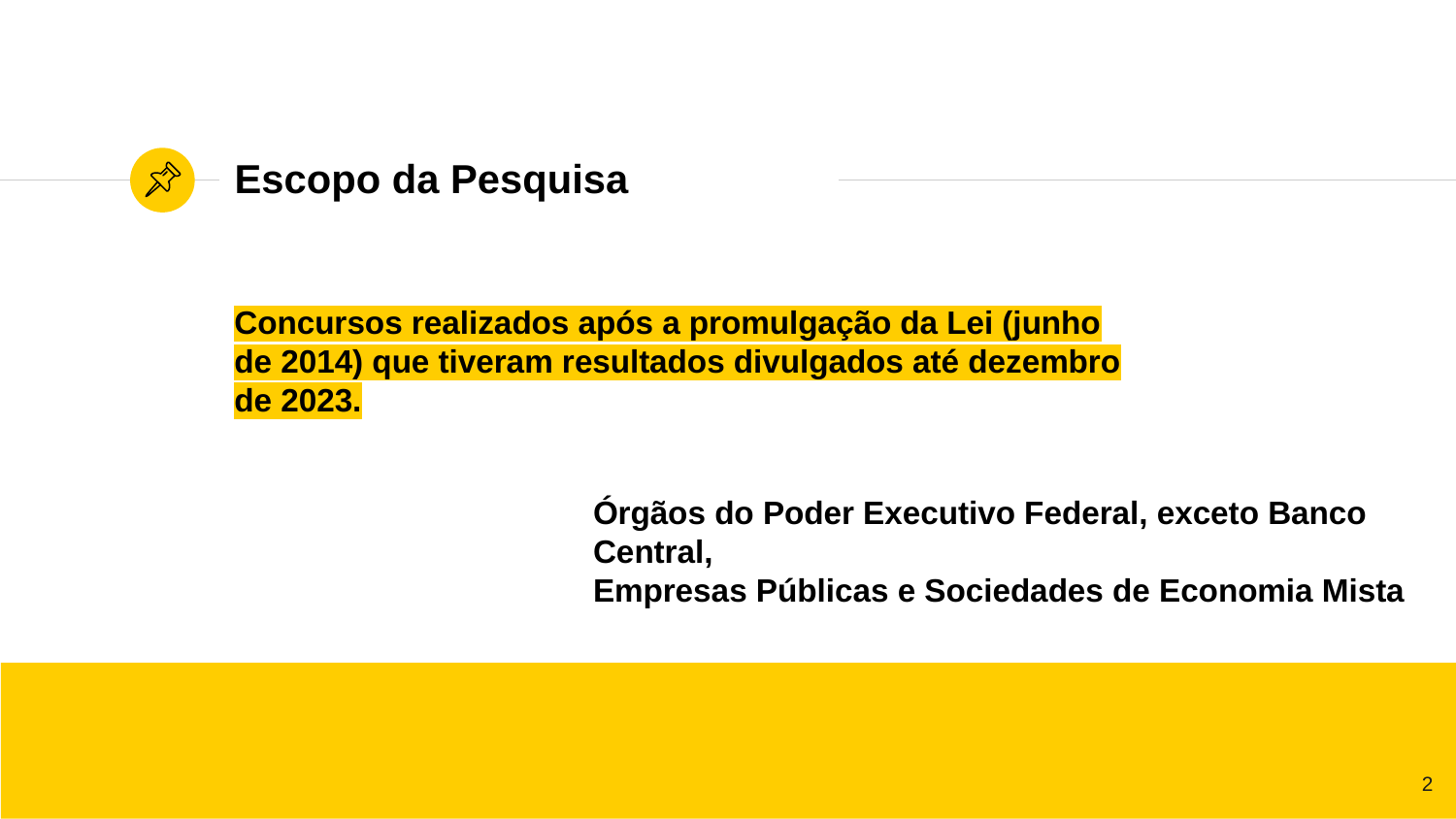

# Escopo da Pesquisa

Concursos realizados após a promulgação da Lei (junho de 2014) que tiveram resultados divulgados até dezembro de 2023.

Órgãos do Poder Executivo Federal, exceto Banco Central,
Empresas Públicas e Sociedades de Economia Mista

2